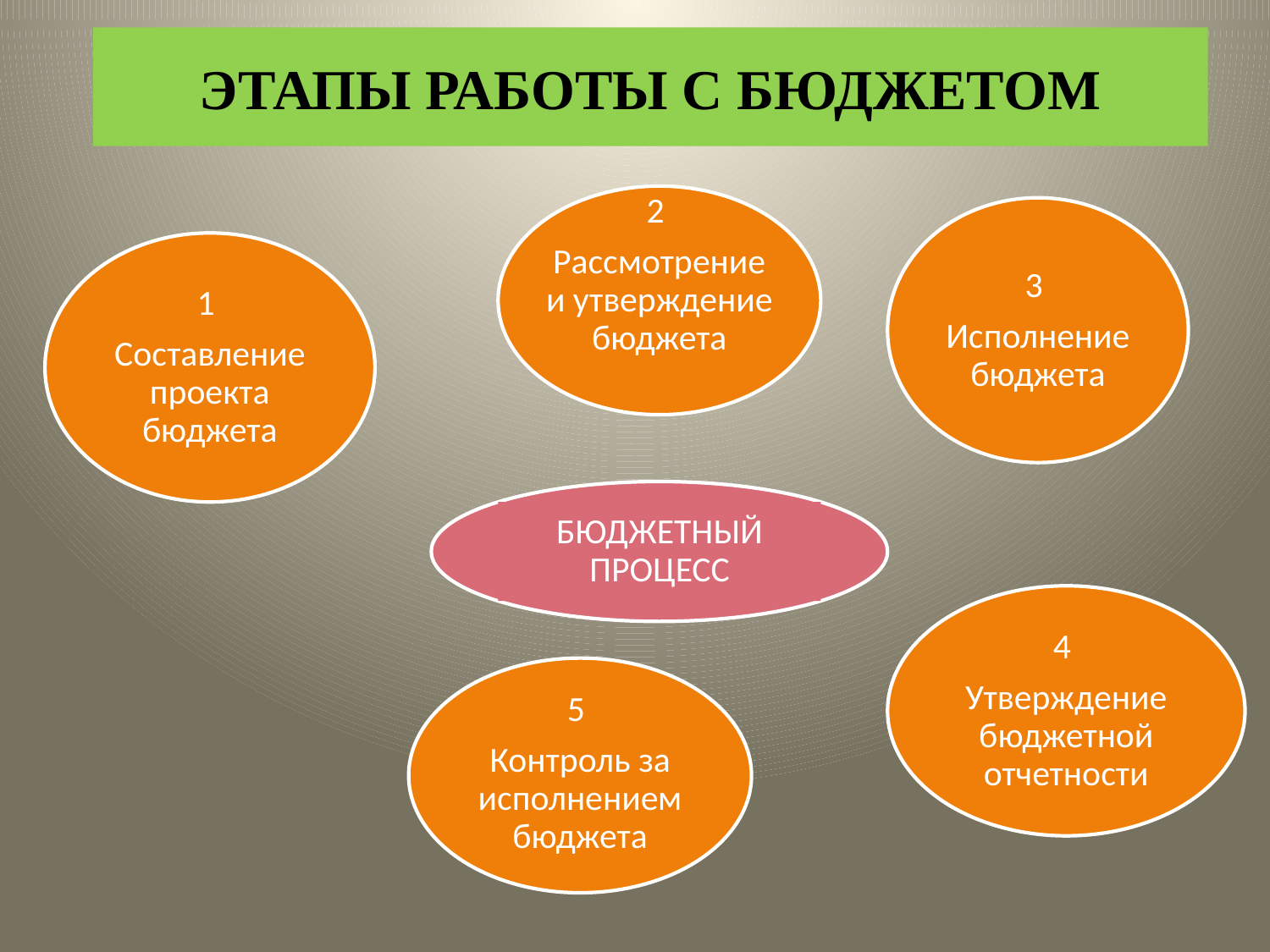

# ЭТАПЫ РАБОТЫ С БЮДЖЕТОМ

2
Рассмотрение и утверждение бюджета

3
Исполнение бюджета

1
Составление проекта бюджета

БЮДЖЕТНЫЙ ПРОЦЕСС

4
Утверждение бюджетной отчетности
5
Контроль за исполнением бюджета